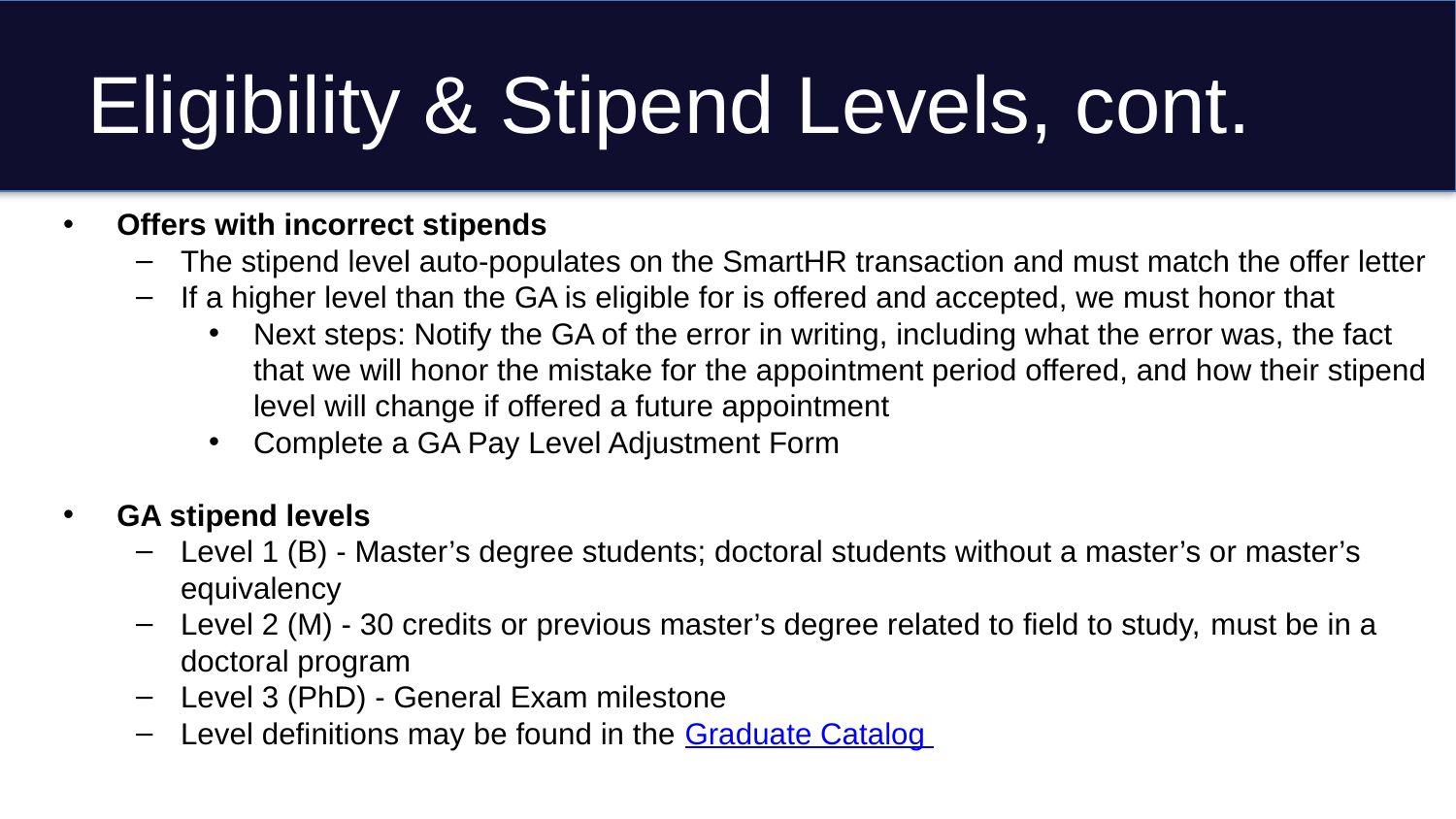

# Eligibility & Stipend Levels, cont.
Offers with incorrect stipends
The stipend level auto-populates on the SmartHR transaction and must match the offer letter
If a higher level than the GA is eligible for is offered and accepted, we must honor that
Next steps: Notify the GA of the error in writing, including what the error was, the fact that we will honor the mistake for the appointment period offered, and how their stipend level will change if offered a future appointment
Complete a GA Pay Level Adjustment Form

GA stipend levels
Level 1 (B) - Master’s degree students; doctoral students without a master’s or master’s equivalency
Level 2 (M) - 30 credits or previous master’s degree related to field to study, must be in a doctoral program
Level 3 (PhD) - General Exam milestone
Level definitions may be found in the Graduate Catalog